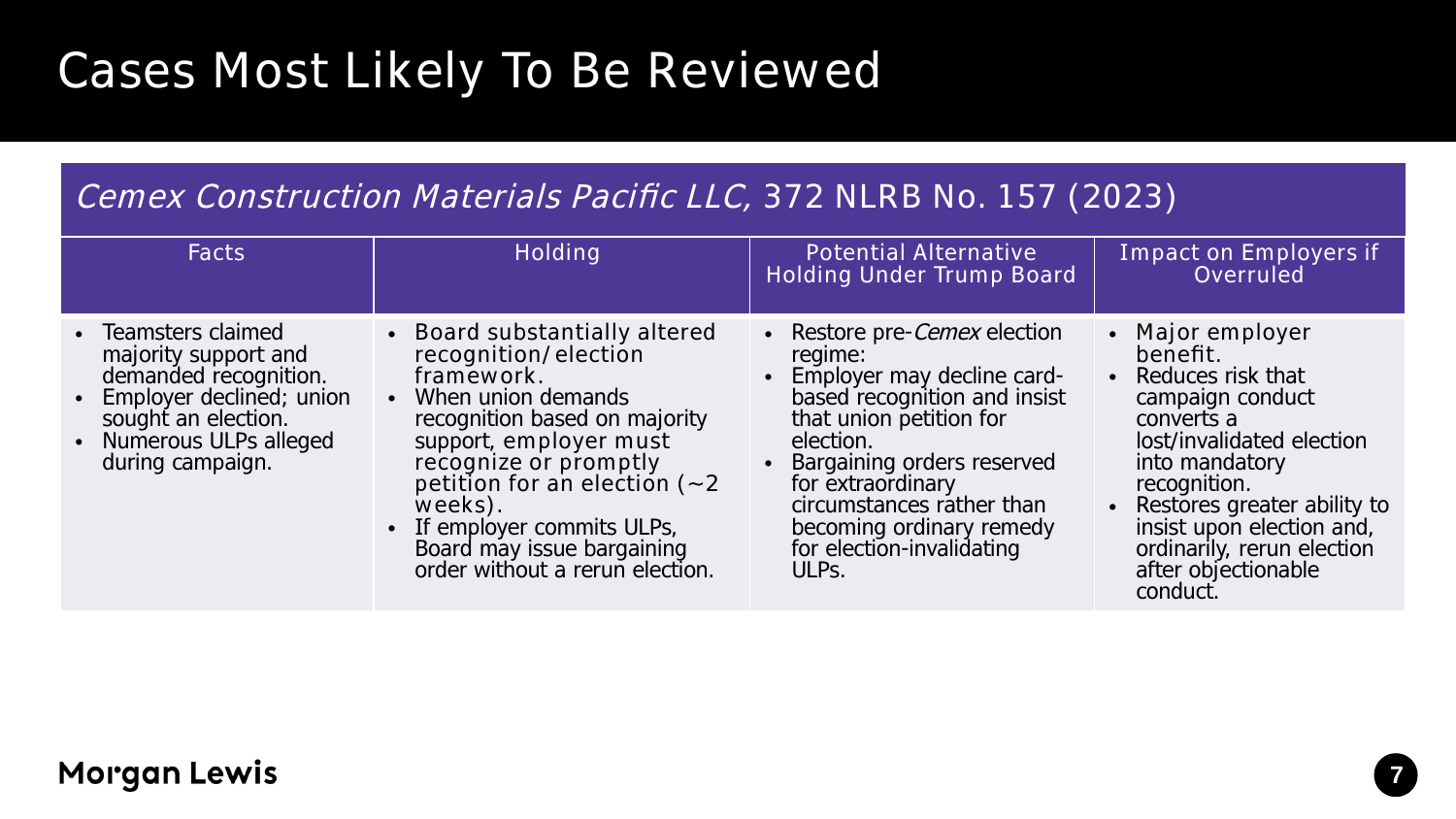

# Cases Most Likely To Be Reviewed
| Cemex Construction Materials Pacific LLC, 372 NLRB No. 157 (2023) |
| --- |
| Facts | Holding | Potential Alternative Holding Under Trump Board | Impact on Employers if Overruled |
| --- | --- | --- | --- |
| Teamsters claimed majority support and demanded recognition. Employer declined; union sought an election. Numerous ULPs alleged during campaign. | Board substantially altered recognition/election framework. When union demands recognition based on majority support, employer must recognize or promptly petition for an election (~2 weeks). If employer commits ULPs, Board may issue bargaining order without a rerun election. | Restore pre-Cemex election regime: Employer may decline card-based recognition and insist that union petition for election. Bargaining orders reserved for extraordinary circumstances rather than becoming ordinary remedy for election-invalidating ULPs. | Major employer benefit. Reduces risk that campaign conduct converts a lost/invalidated election into mandatory recognition. Restores greater ability to insist upon election and, ordinarily, rerun election after objectionable conduct. |
7